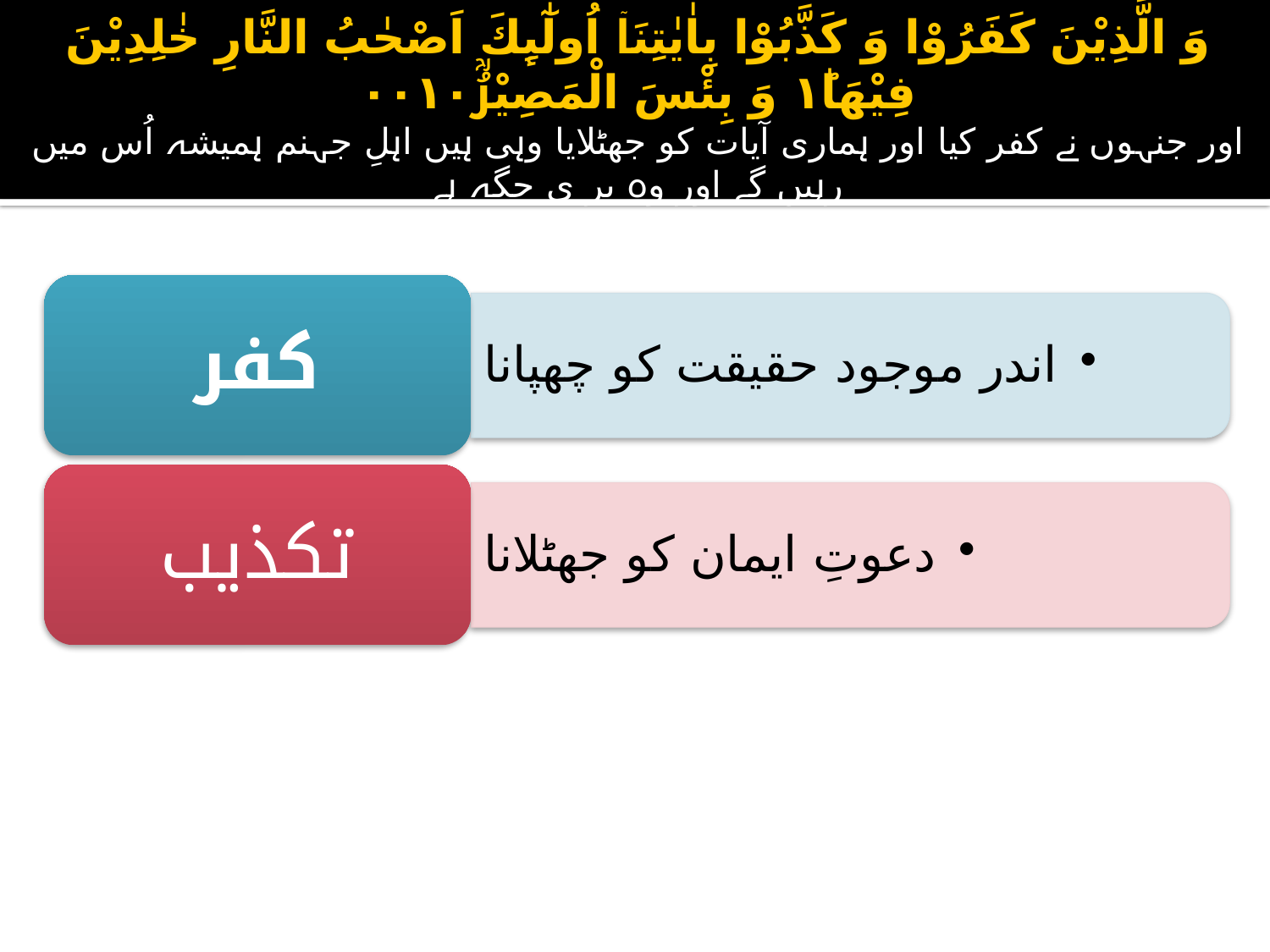

# وَ الَّذِيْنَ كَفَرُوْا وَ كَذَّبُوْا بِاٰيٰتِنَاۤ اُولٰٓىِٕكَ اَصْحٰبُ النَّارِ خٰلِدِيْنَ فِيْهَا١ؕ وَ بِئْسَ الْمَصِيْرُؒ۰۰۱۰ اور جنہوں نے کفر کیا اور ہماری آیات کو جھٹلایا وہی ہیں اہلِ جہنم ہمیشہ اُس میں رہیں گے اور وہ بر ی جگہ ہے
کفر
اندر موجود حقیقت کو چھپانا
تکذیب